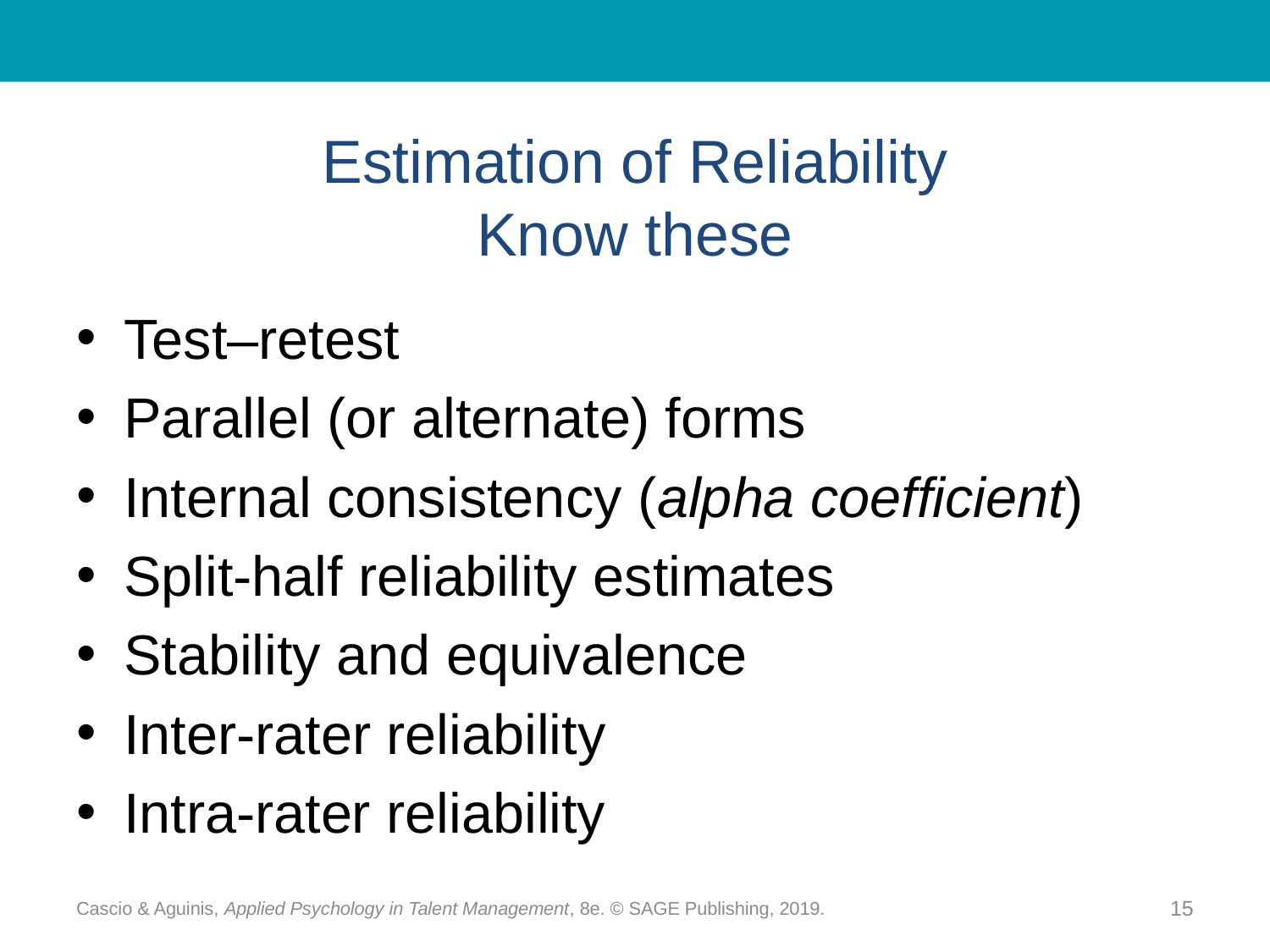

# Estimation of Reliability Know these
Test–retest
Parallel (or alternate) forms
Internal consistency (alpha coefficient)
Split-half reliability estimates
Stability and equivalence
Inter-rater reliability
Intra-rater reliability

Cascio & Aguinis, Applied Psychology in Talent Management, 8e. © SAGE Publishing, 2019.
15